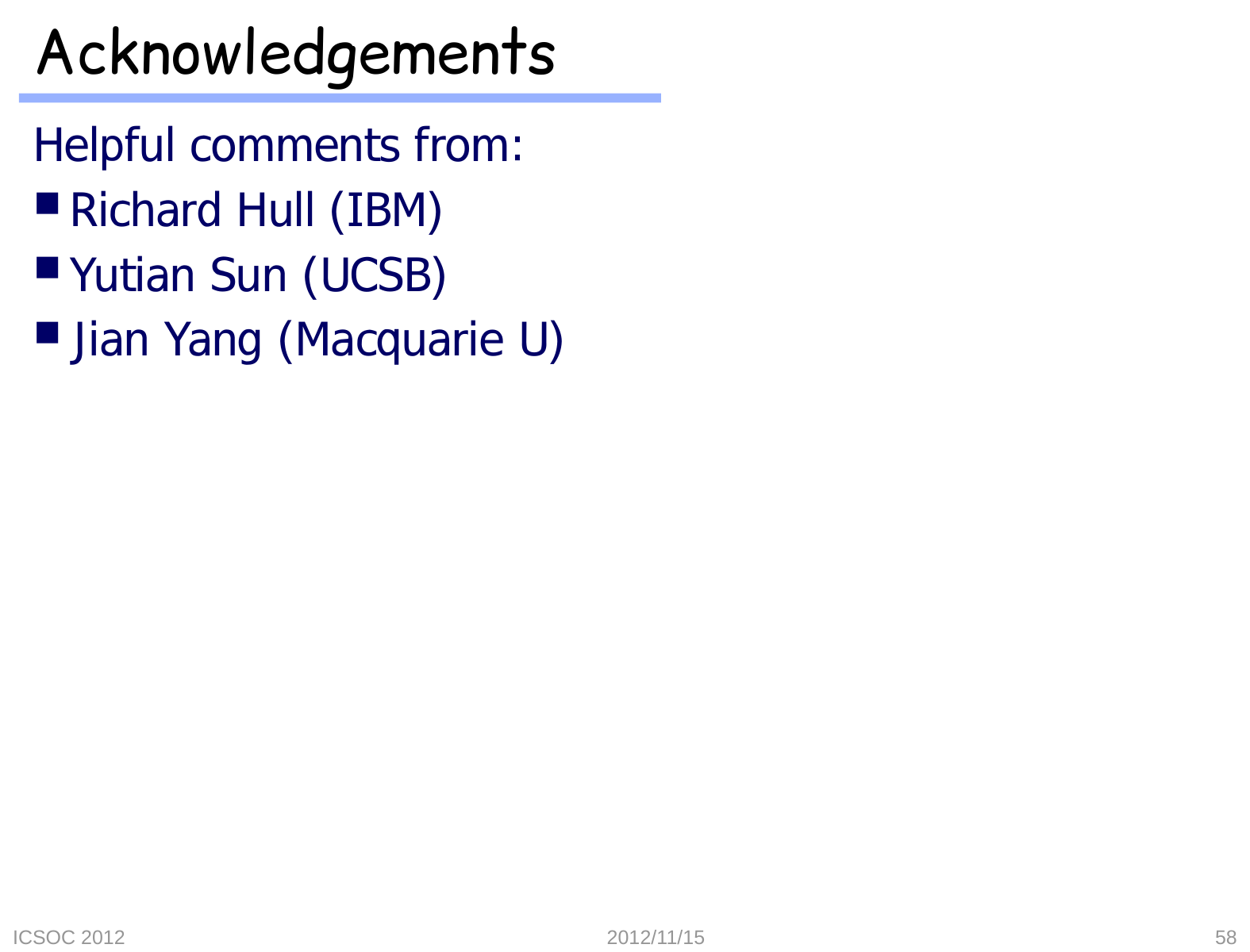

# Acknowledgements
Helpful comments from:
Richard Hull (IBM)
Yutian Sun (UCSB)
Jian Yang (Macquarie U)
ICSOC 2012
2012/11/15
58